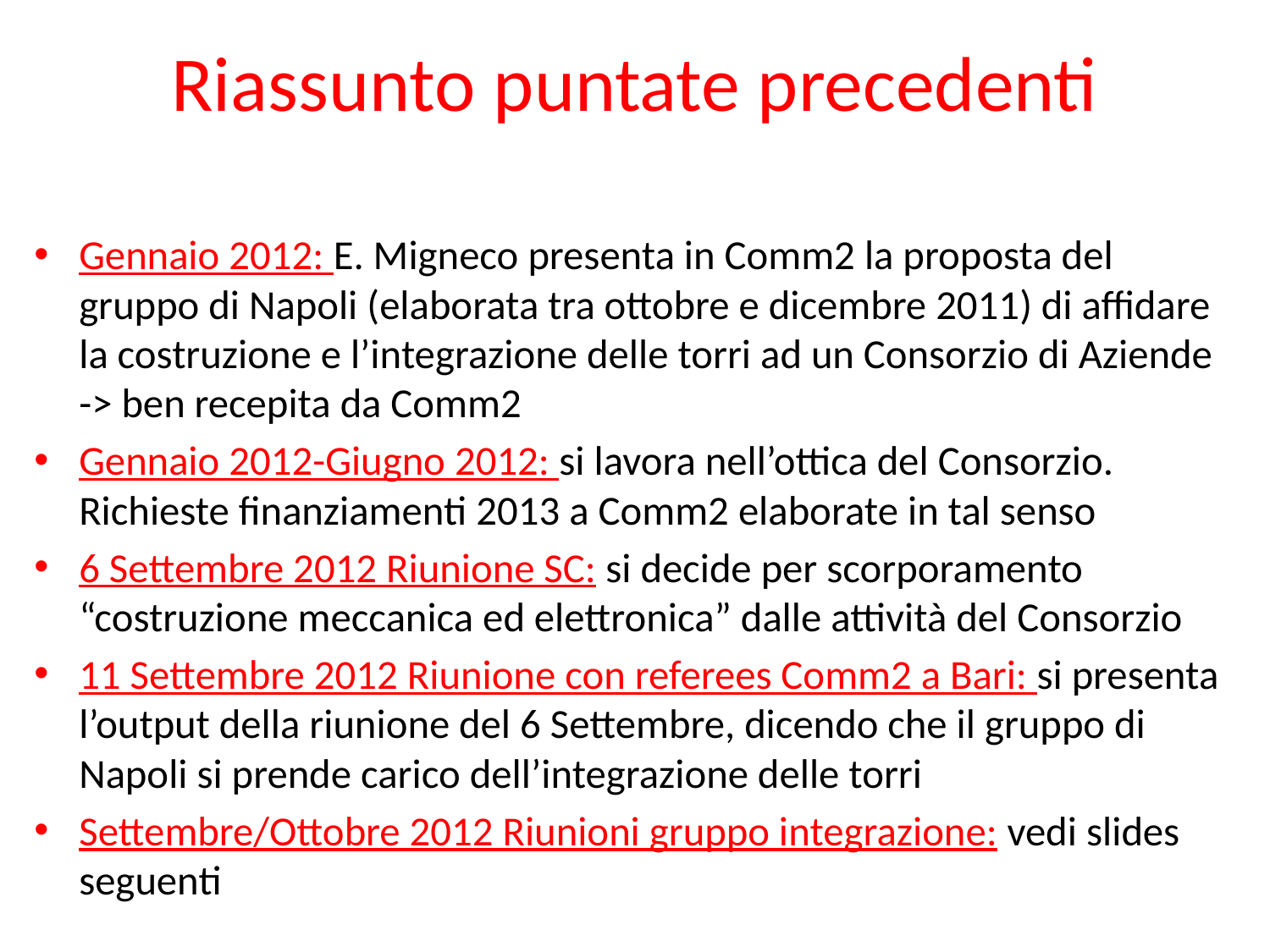

# Riassunto puntate precedenti
Gennaio 2012: E. Migneco presenta in Comm2 la proposta del gruppo di Napoli (elaborata tra ottobre e dicembre 2011) di affidare la costruzione e l’integrazione delle torri ad un Consorzio di Aziende -> ben recepita da Comm2
Gennaio 2012-Giugno 2012: si lavora nell’ottica del Consorzio. Richieste finanziamenti 2013 a Comm2 elaborate in tal senso
6 Settembre 2012 Riunione SC: si decide per scorporamento “costruzione meccanica ed elettronica” dalle attività del Consorzio
11 Settembre 2012 Riunione con referees Comm2 a Bari: si presenta l’output della riunione del 6 Settembre, dicendo che il gruppo di Napoli si prende carico dell’integrazione delle torri
Settembre/Ottobre 2012 Riunioni gruppo integrazione: vedi slides seguenti